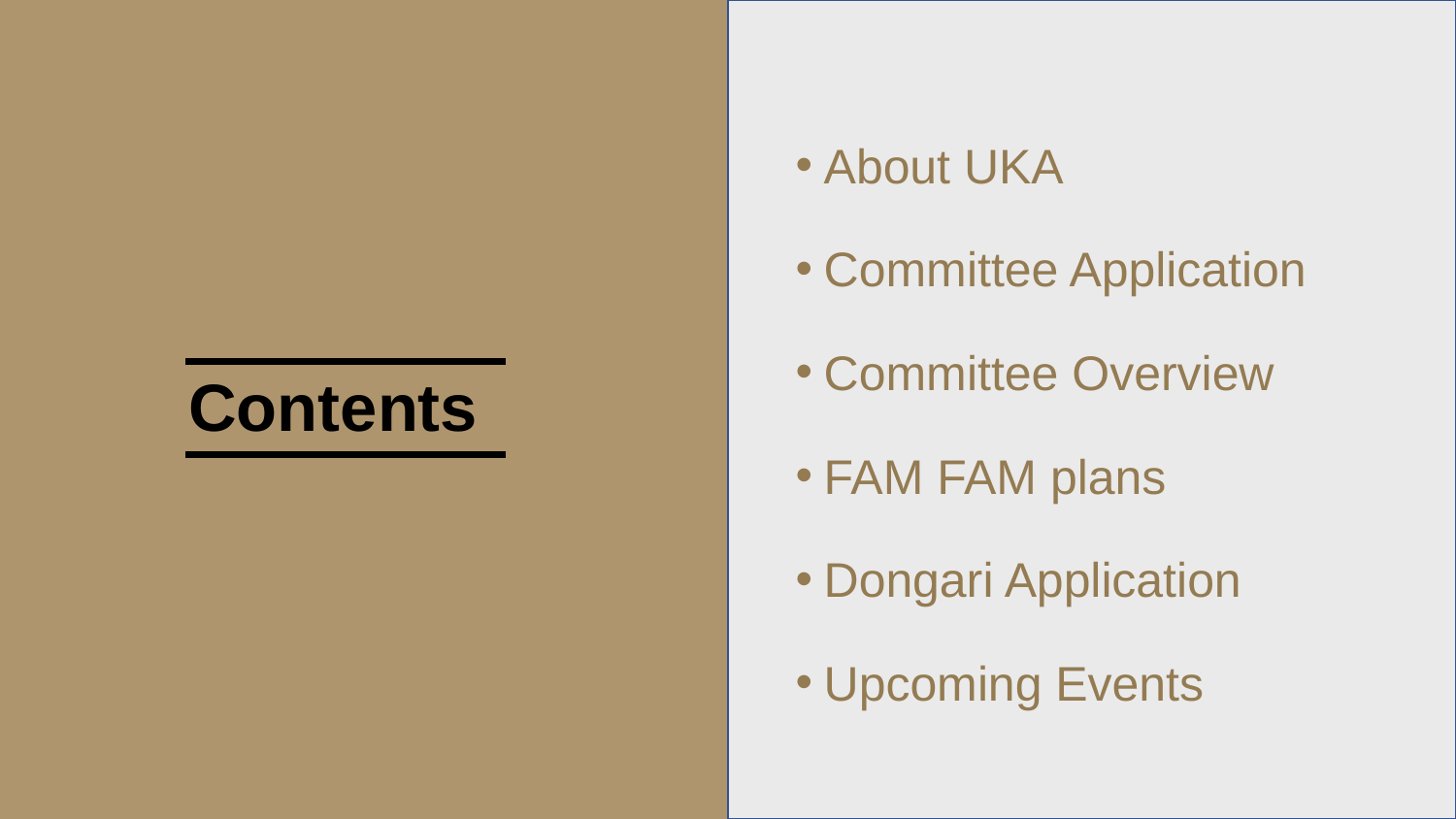

About UKA
Committee Application
Committee Overview
FAM FAM plans
Dongari Application
Upcoming Events
# Contents